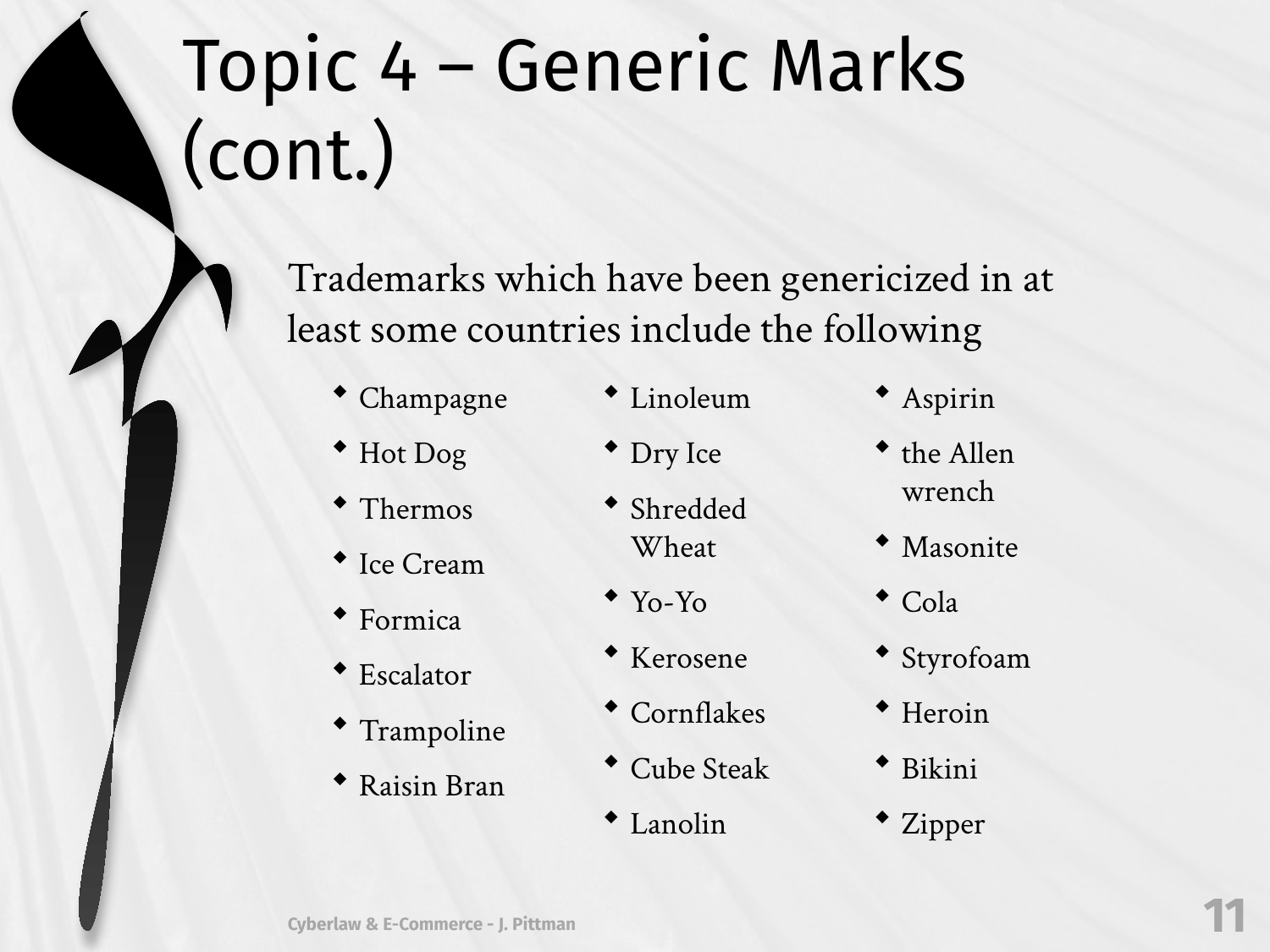

# Topic 4 – Generic Marks (cont.)
Trademarks which have been genericized in at least some countries include the following
Champagne
Hot Dog
Thermos
Ice Cream
Formica
Escalator
Trampoline
Raisin Bran
Linoleum
Dry Ice
Shredded Wheat
Yo-Yo
Kerosene
Cornflakes
Cube Steak
Lanolin
Aspirin
the Allen wrench
Masonite
Cola
Styrofoam
Heroin
Bikini
Zipper
11
Cyberlaw & E-Commerce - J. Pittman